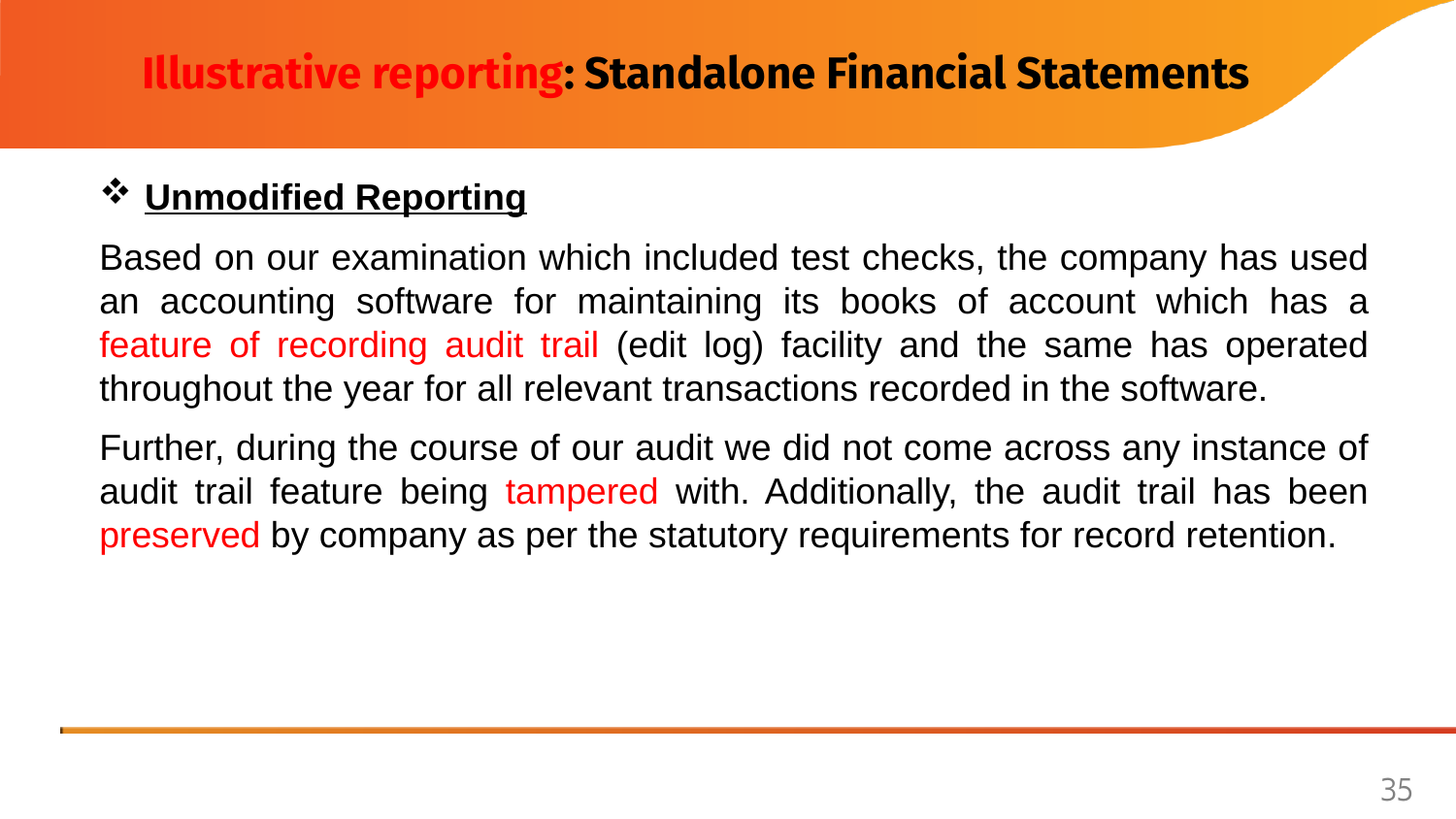

Illustrative reporting: Standalone Financial Statements
Unmodified Reporting
Based on our examination which included test checks, the company has used an accounting software for maintaining its books of account which has a feature of recording audit trail (edit log) facility and the same has operated throughout the year for all relevant transactions recorded in the software.
Further, during the course of our audit we did not come across any instance of audit trail feature being tampered with. Additionally, the audit trail has been preserved by company as per the statutory requirements for record retention.

35